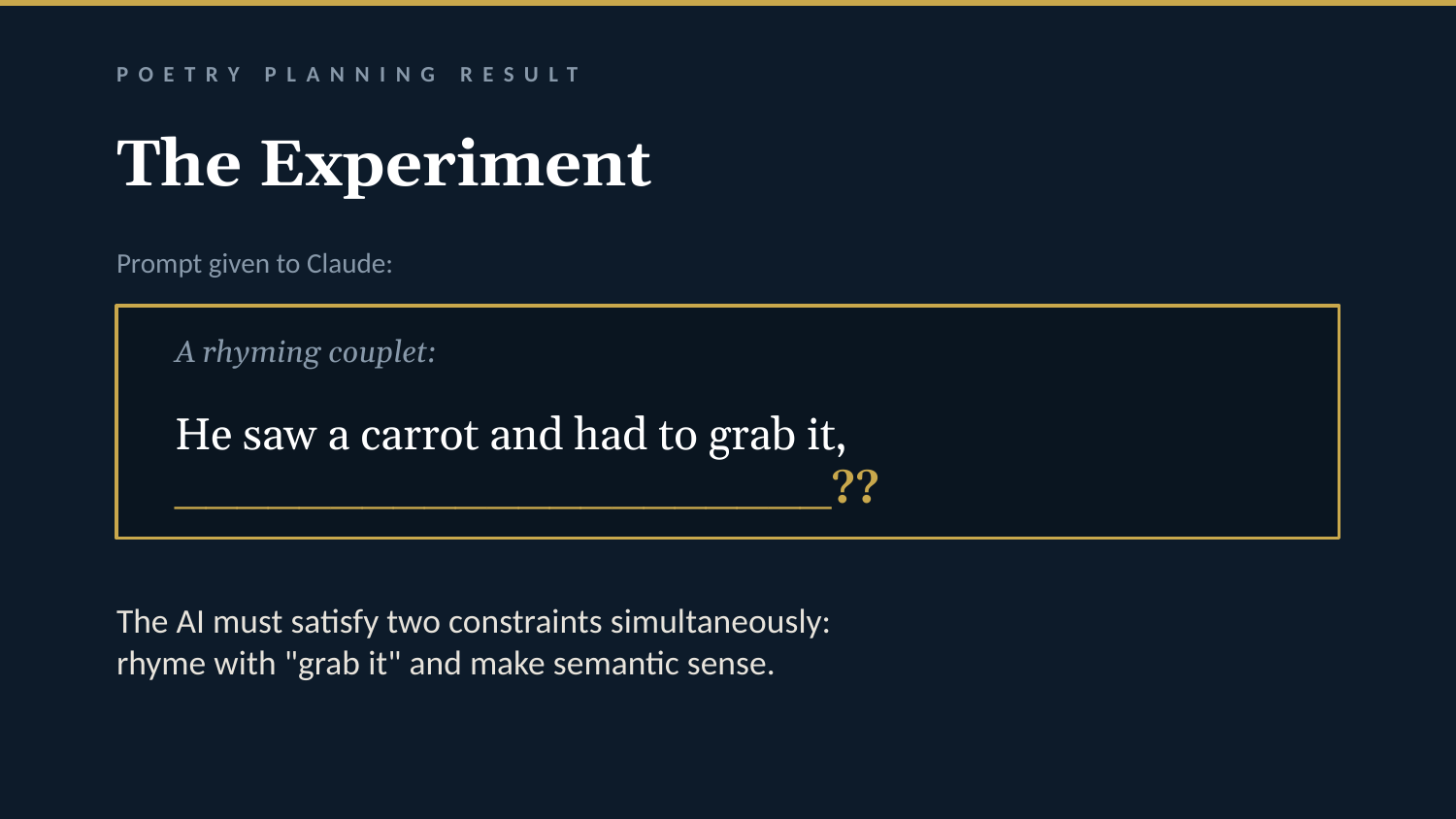

POETRY PLANNING RESULT
The Experiment
Prompt given to Claude:

A rhyming couplet:

He saw a carrot and had to grab it,
_____________________??
The AI must satisfy two constraints simultaneously:
rhyme with "grab it" and make semantic sense.